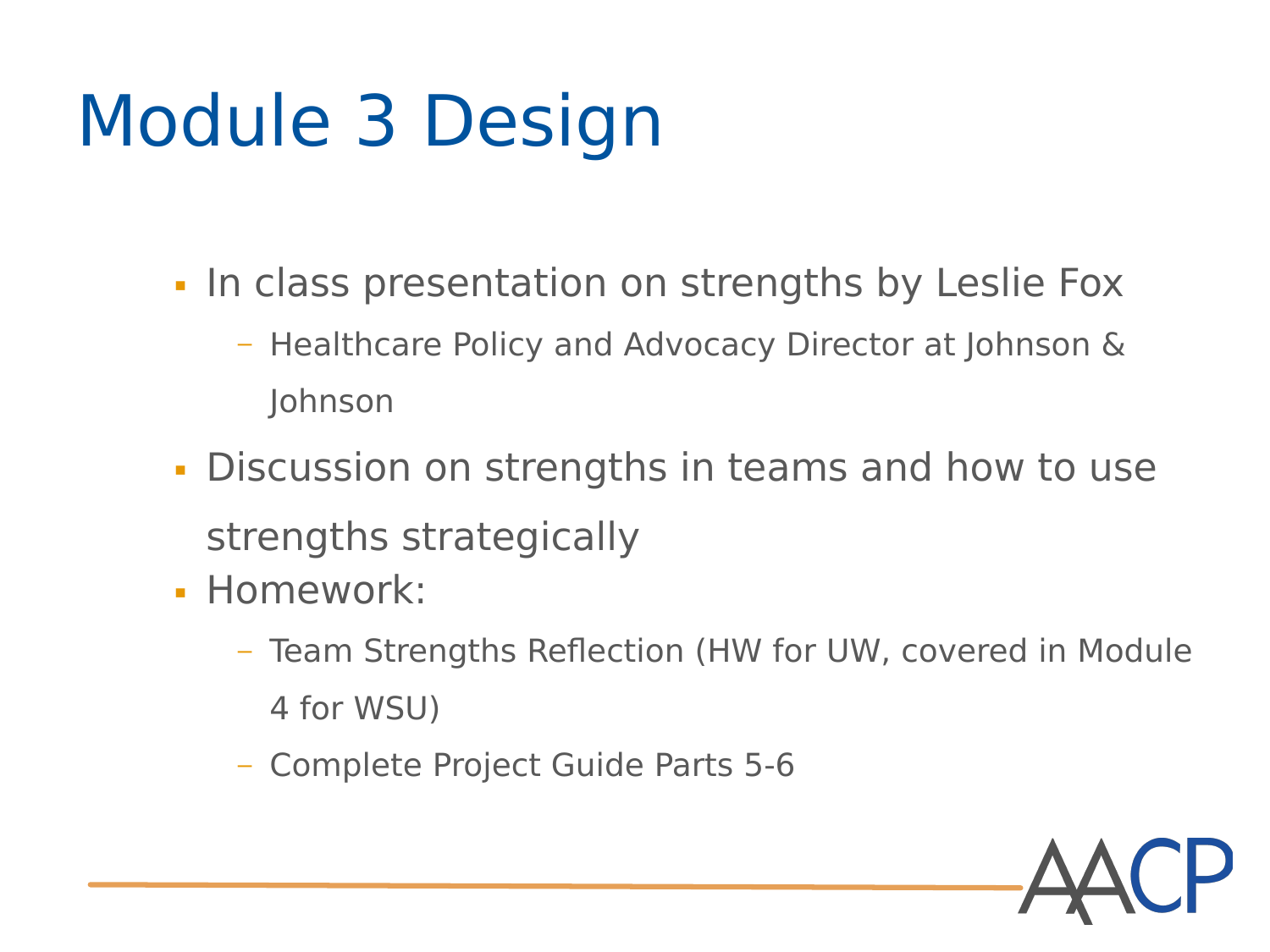

# Module 3 Design
In class presentation on strengths by Leslie Fox
Healthcare Policy and Advocacy Director at Johnson & Johnson
Discussion on strengths in teams and how to use strengths strategically
Homework:
Team Strengths Reflection (HW for UW, covered in Module 4 for WSU)
Complete Project Guide Parts 5-6